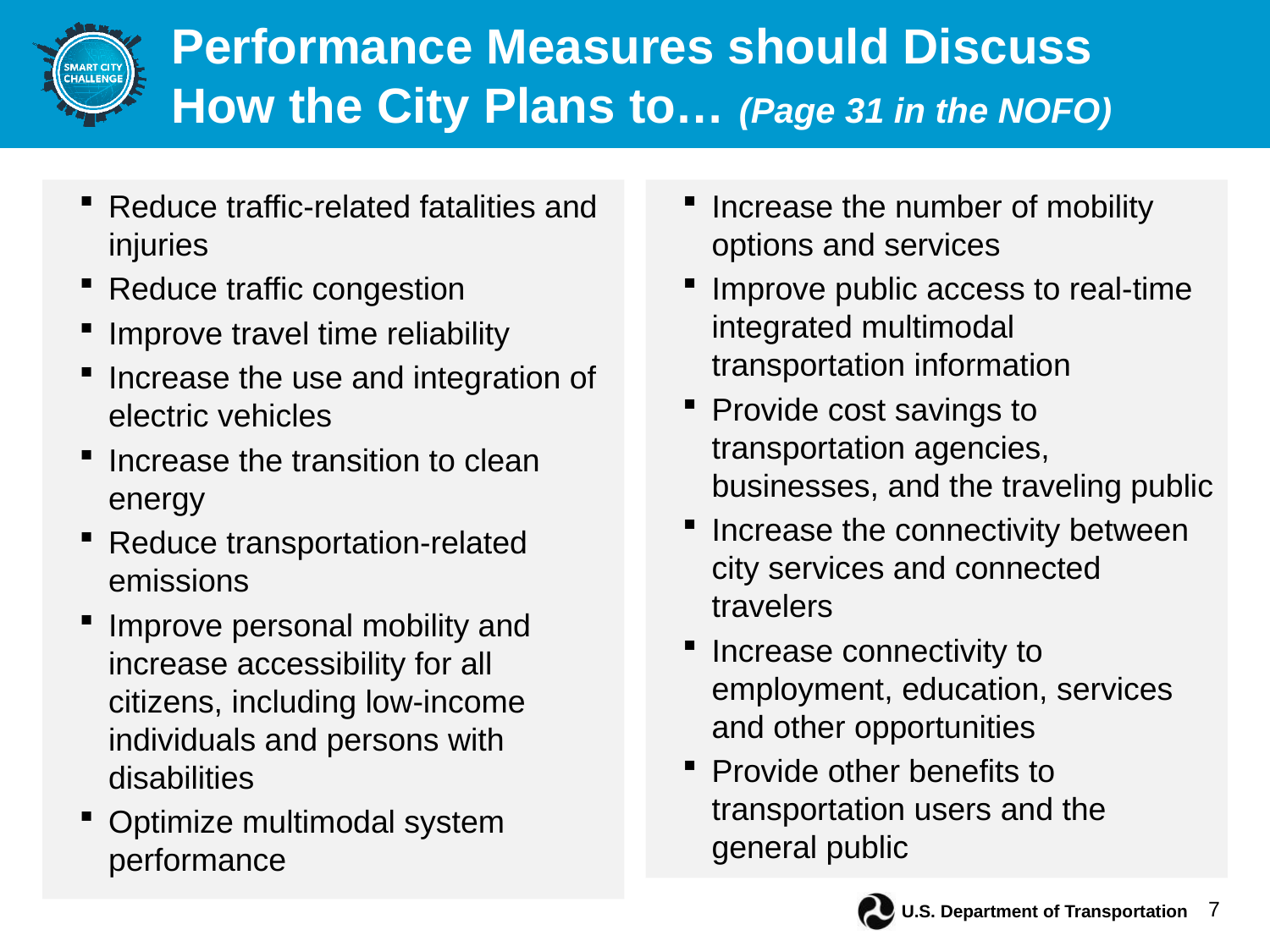

# Performance Measures should Discuss How the City Plans to… (Page 31 in the NOFO)
Reduce traffic-related fatalities and injuries
Reduce traffic congestion
Improve travel time reliability
Increase the use and integration of electric vehicles
Increase the transition to clean energy
Reduce transportation-related emissions
Improve personal mobility and increase accessibility for all citizens, including low-income individuals and persons with disabilities
Optimize multimodal system performance

Increase the number of mobility options and services
Improve public access to real-time integrated multimodal transportation information
Provide cost savings to transportation agencies, businesses, and the traveling public
Increase the connectivity between city services and connected travelers
Increase connectivity to employment, education, services and other opportunities
Provide other benefits to transportation users and the general public